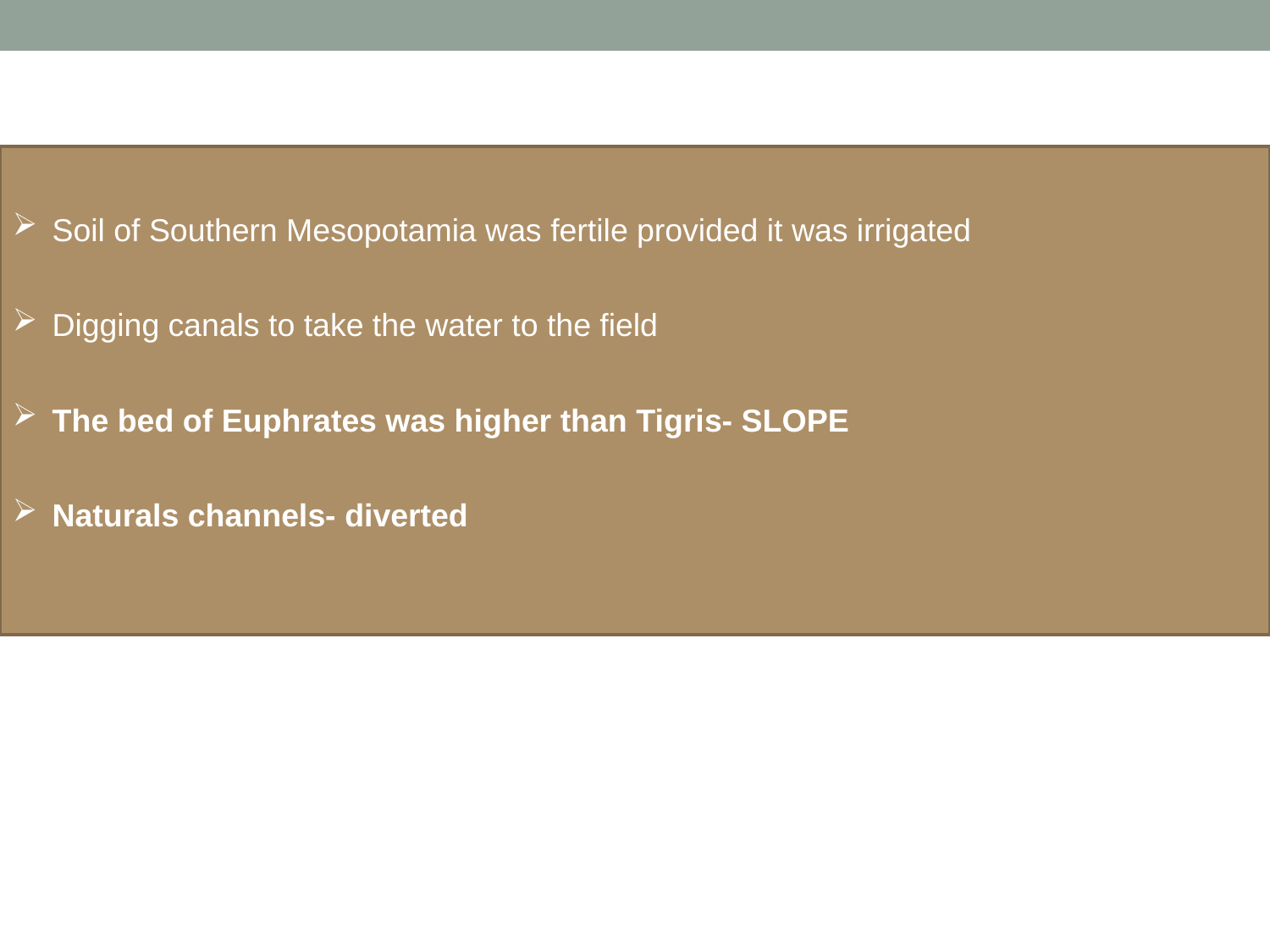

Soil of Southern Mesopotamia was fertile provided it was irrigated
Digging canals to take the water to the field
The bed of Euphrates was higher than Tigris- SLOPE
Naturals channels- diverted